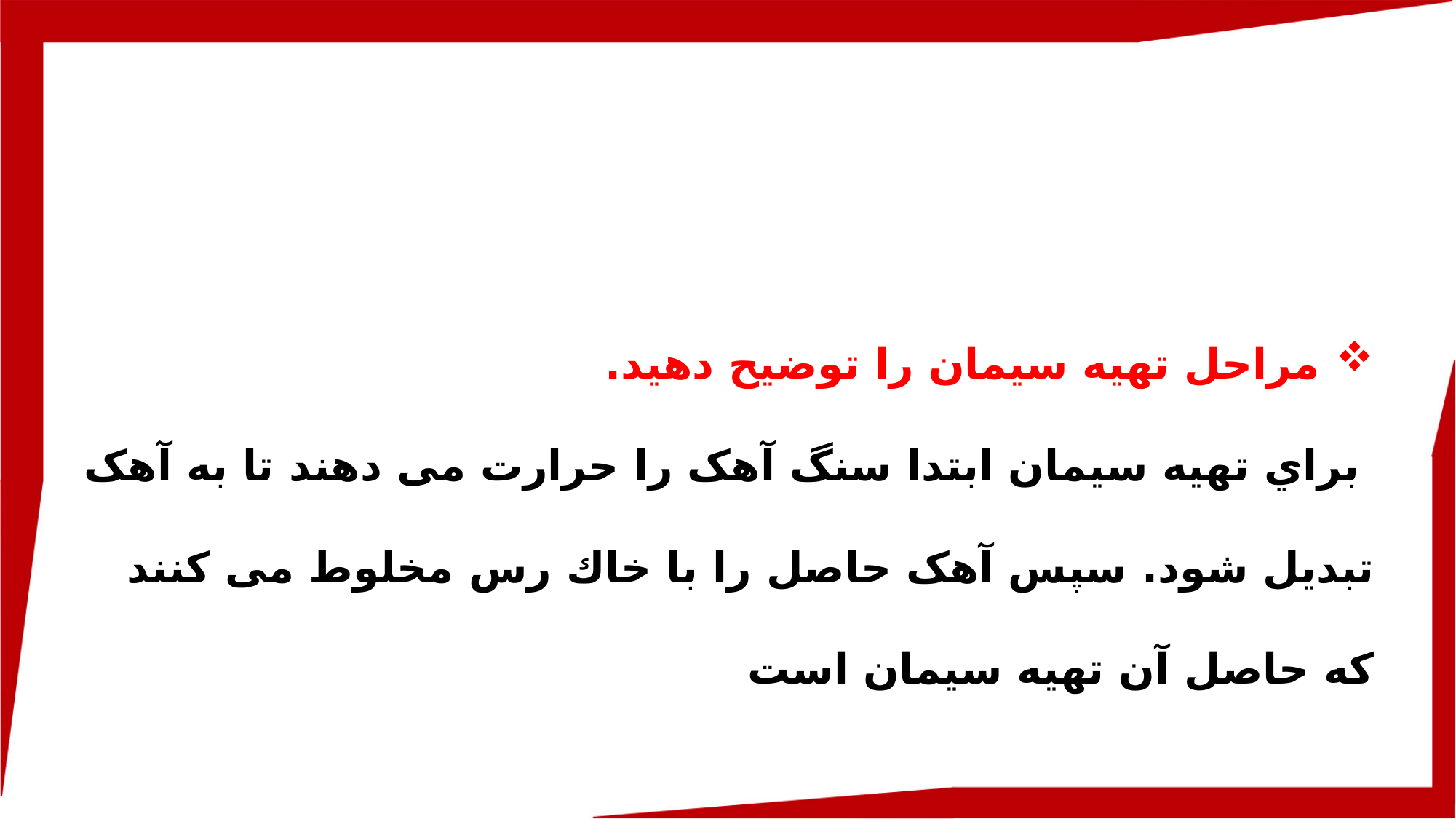

ﻣﺮاﺣﻞ ﺗﻬﯿﻪ ﺳﯿﻤﺎن را ﺗﻮﺿﯿﺢ دﻫﯿﺪ.
 ﺑﺮاي ﺗﻬﯿﻪ ﺳﯿﻤﺎن اﺑﺘﺪا ﺳﻨﮓ آﻫﮏ را ﺣﺮارت ﻣﯽ دﻫﻨﺪ ﺗﺎ ﺑﻪ آﻫﮏ ﺗﺒﺪﯾﻞ ﺷﻮد. ﺳﭙﺲ آﻫﮏ ﺣﺎﺻﻞ را ﺑﺎ ﺧﺎك رس ﻣﺨﻠﻮط ﻣﯽ ﮐﻨﻨﺪ ﮐﻪ ﺣﺎﺻﻞ آن ﺗﻬﯿﻪ ﺳﯿﻤﺎن اﺳﺖ